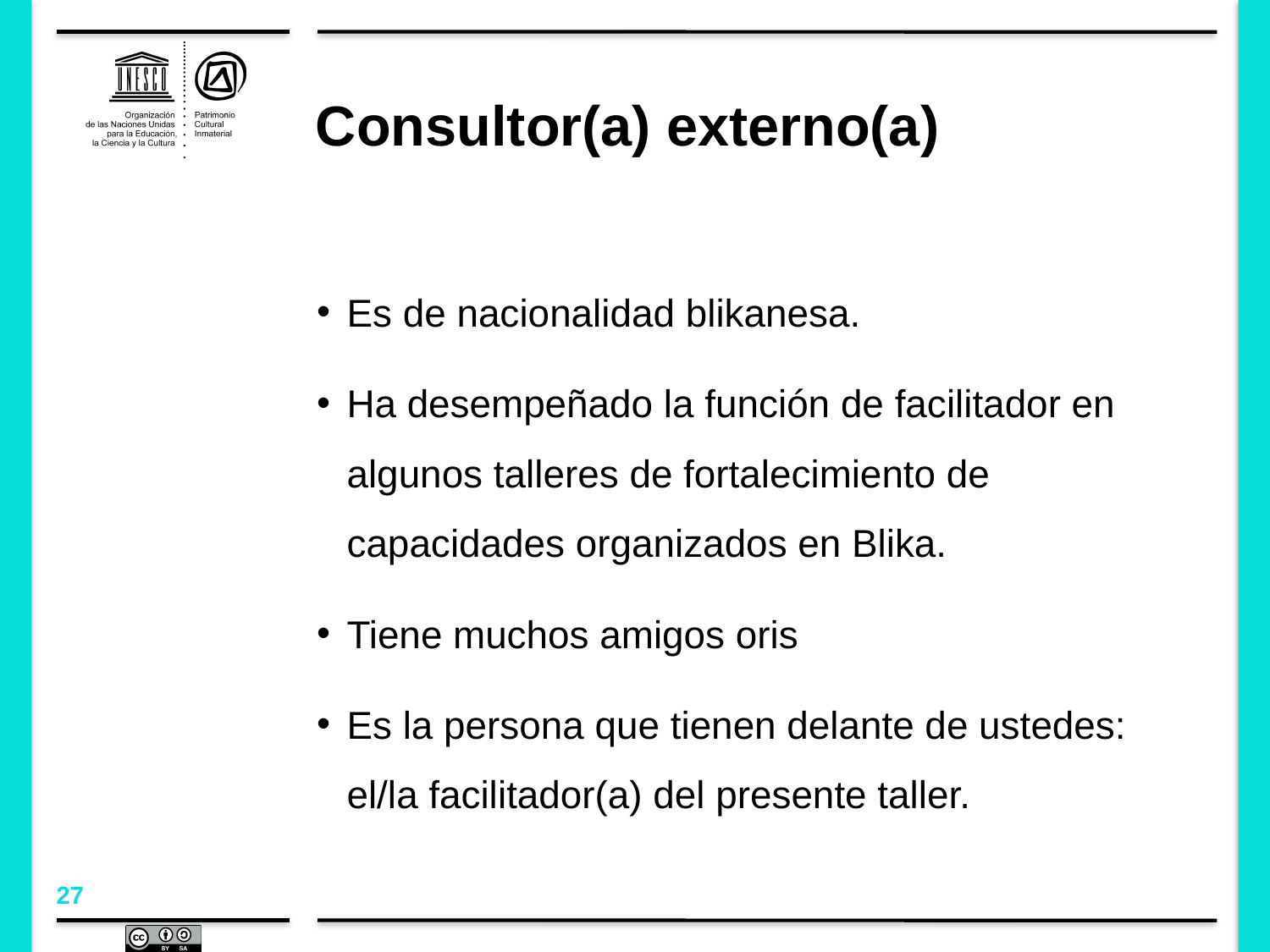

# Consultor(a) externo(a)
Es de nacionalidad blikanesa.
Ha desempeñado la función de facilitador en algunos talleres de fortalecimiento de capacidades organizados en Blika.
Tiene muchos amigos oris
Es la persona que tienen delante de ustedes: el/la facilitador(a) del presente taller.